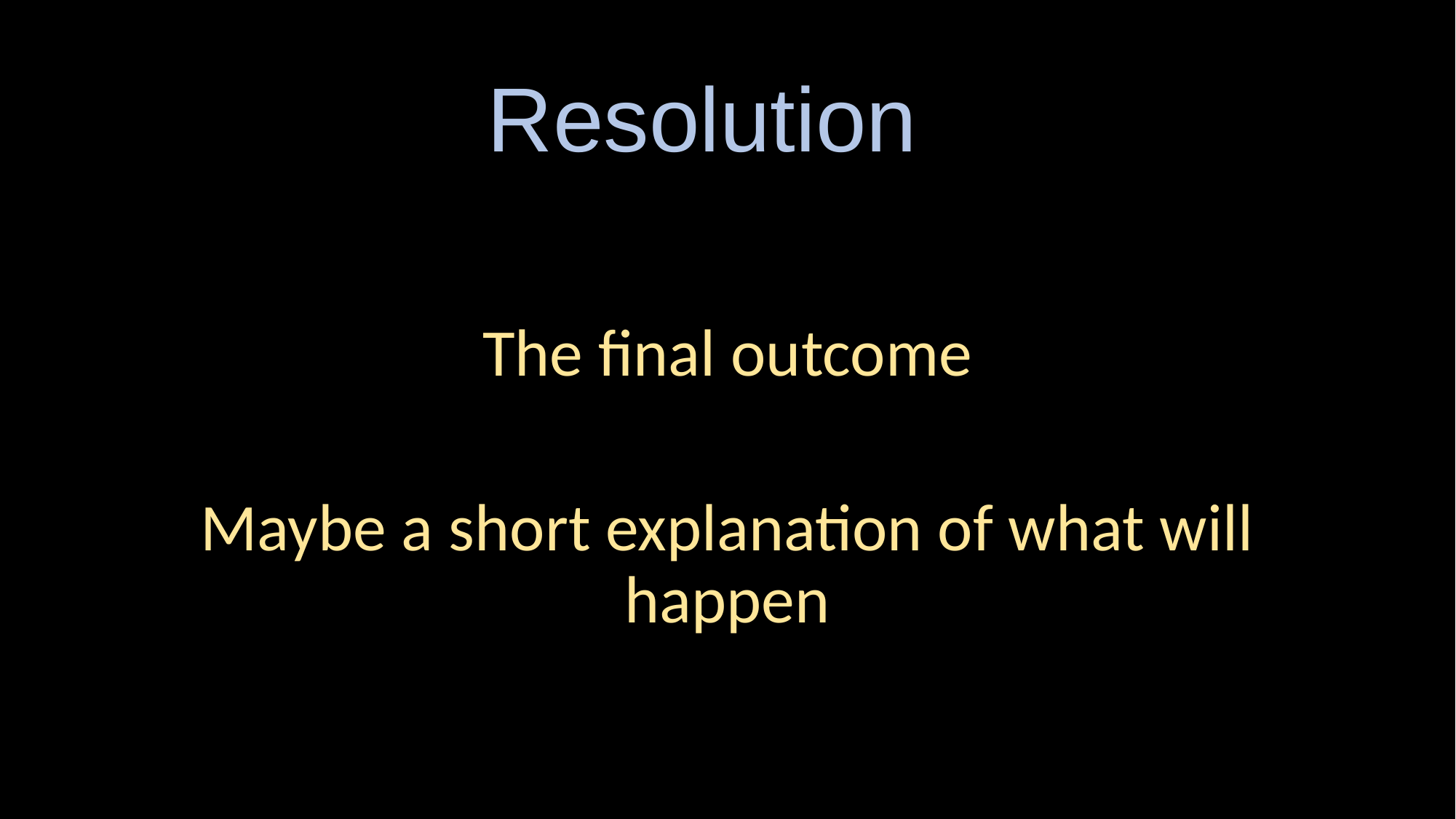

# Resolution
The final outcome

Maybe a short explanation of what will happen